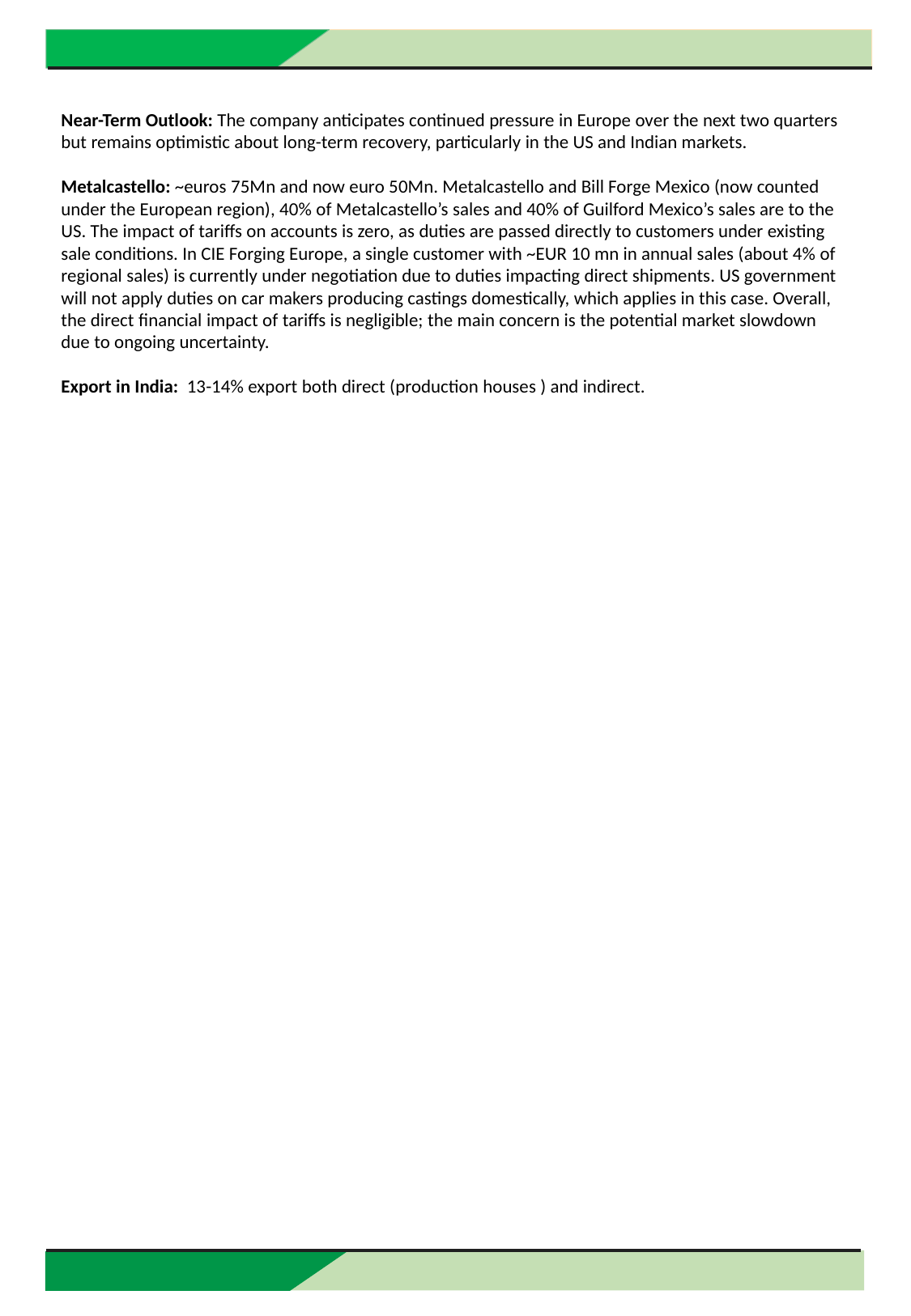

Near-Term Outlook: The company anticipates continued pressure in Europe over the next two quarters but remains optimistic about long-term recovery, particularly in the US and Indian markets.

Metalcastello: ~euros 75Mn and now euro 50Mn. Metalcastello and Bill Forge Mexico (now counted under the European region), 40% of Metalcastello’s sales and 40% of Guilford Mexico’s sales are to the US. The impact of tariffs on accounts is zero, as duties are passed directly to customers under existing sale conditions. In CIE Forging Europe, a single customer with ~EUR 10 mn in annual sales (about 4% of regional sales) is currently under negotiation due to duties impacting direct shipments. US government will not apply duties on car makers producing castings domestically, which applies in this case. Overall, the direct financial impact of tariffs is negligible; the main concern is the potential market slowdown due to ongoing uncertainty.

Export in India:  13-14% export both direct (production houses ) and indirect.